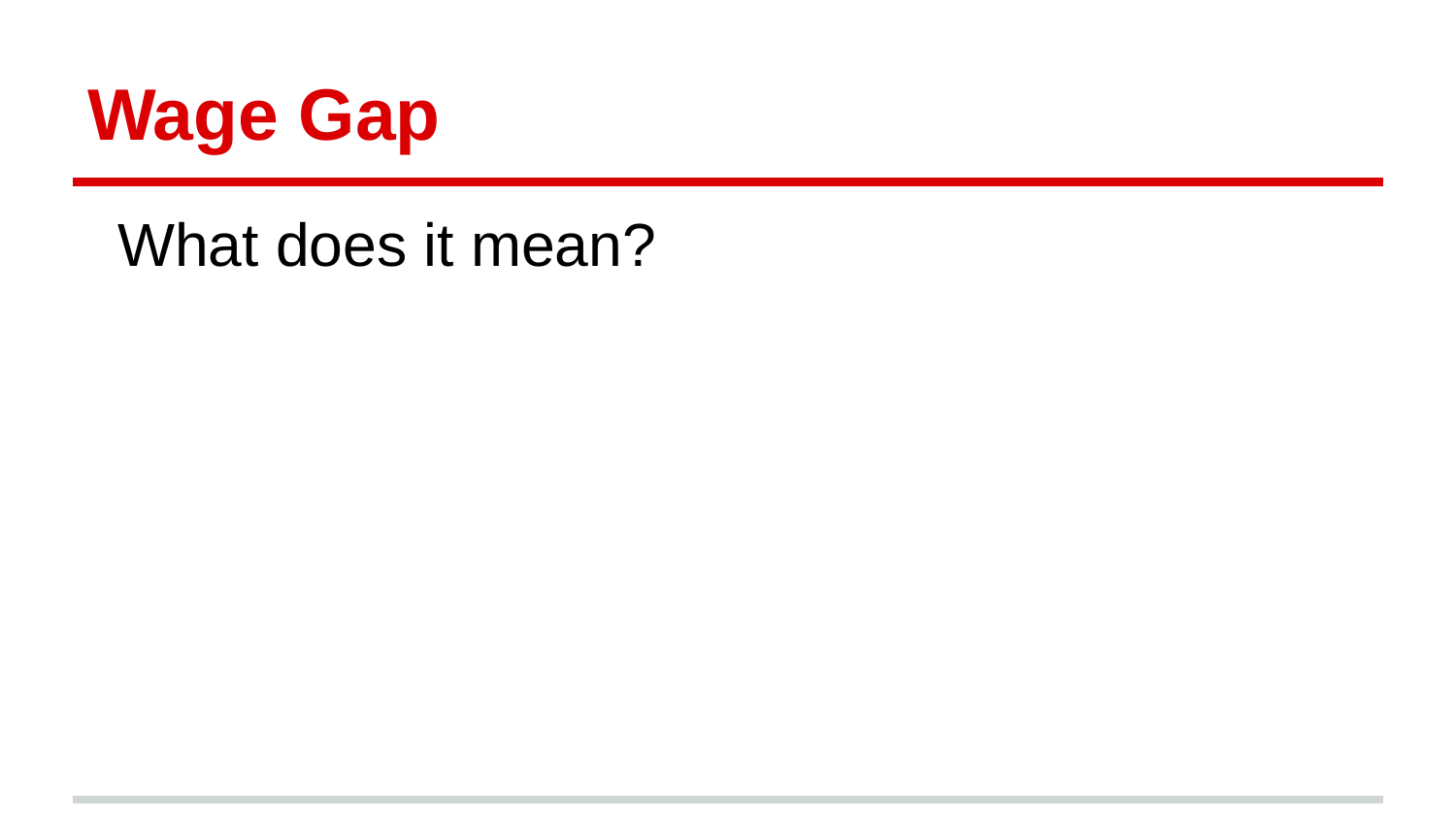

# Wage Gap
What does it mean?